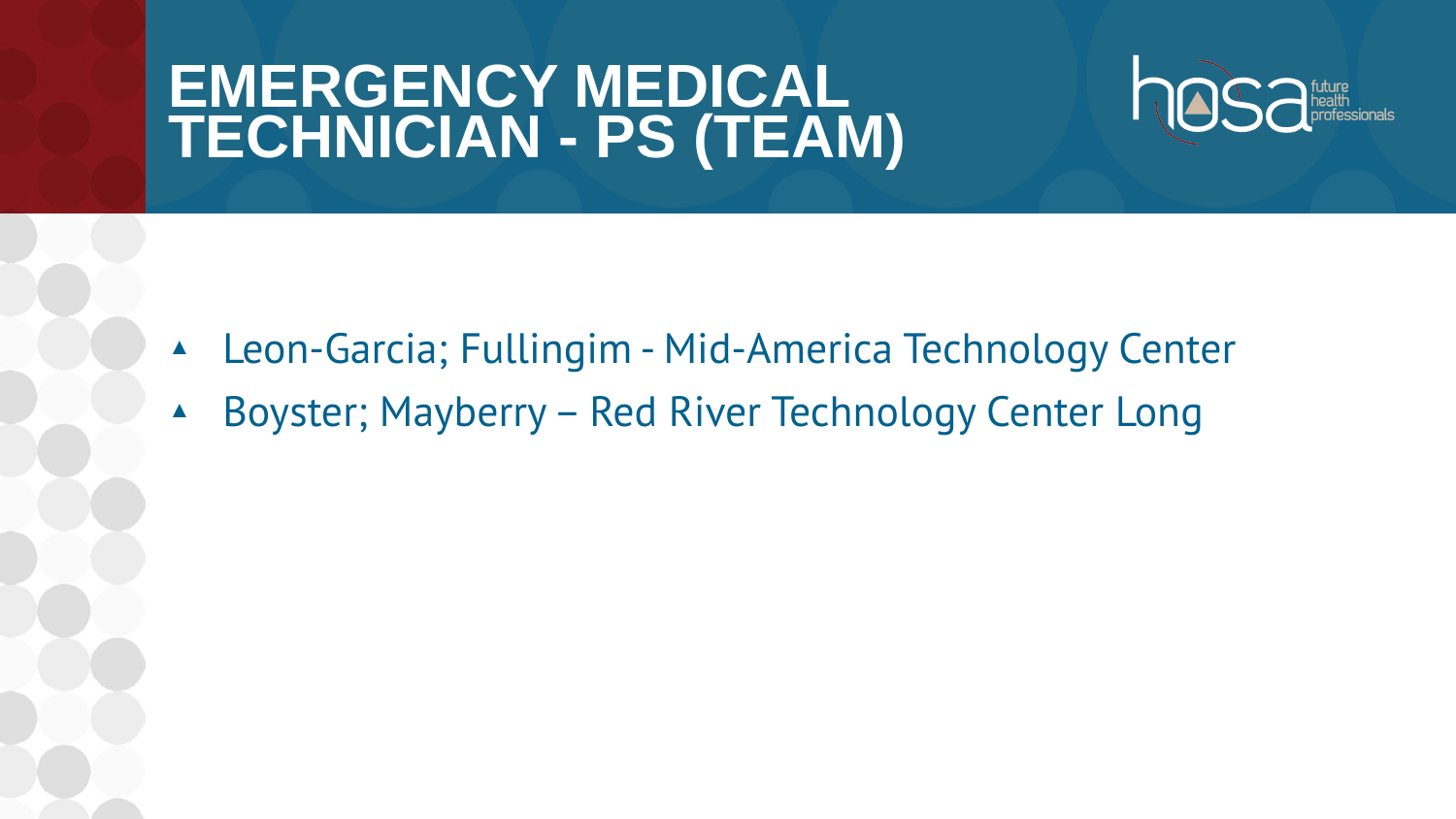

# Emergency Medical Technician - PS (TEAM)

Leon-Garcia; Fullingim - Mid-America Technology Center
Boyster; Mayberry – Red River Technology Center Long